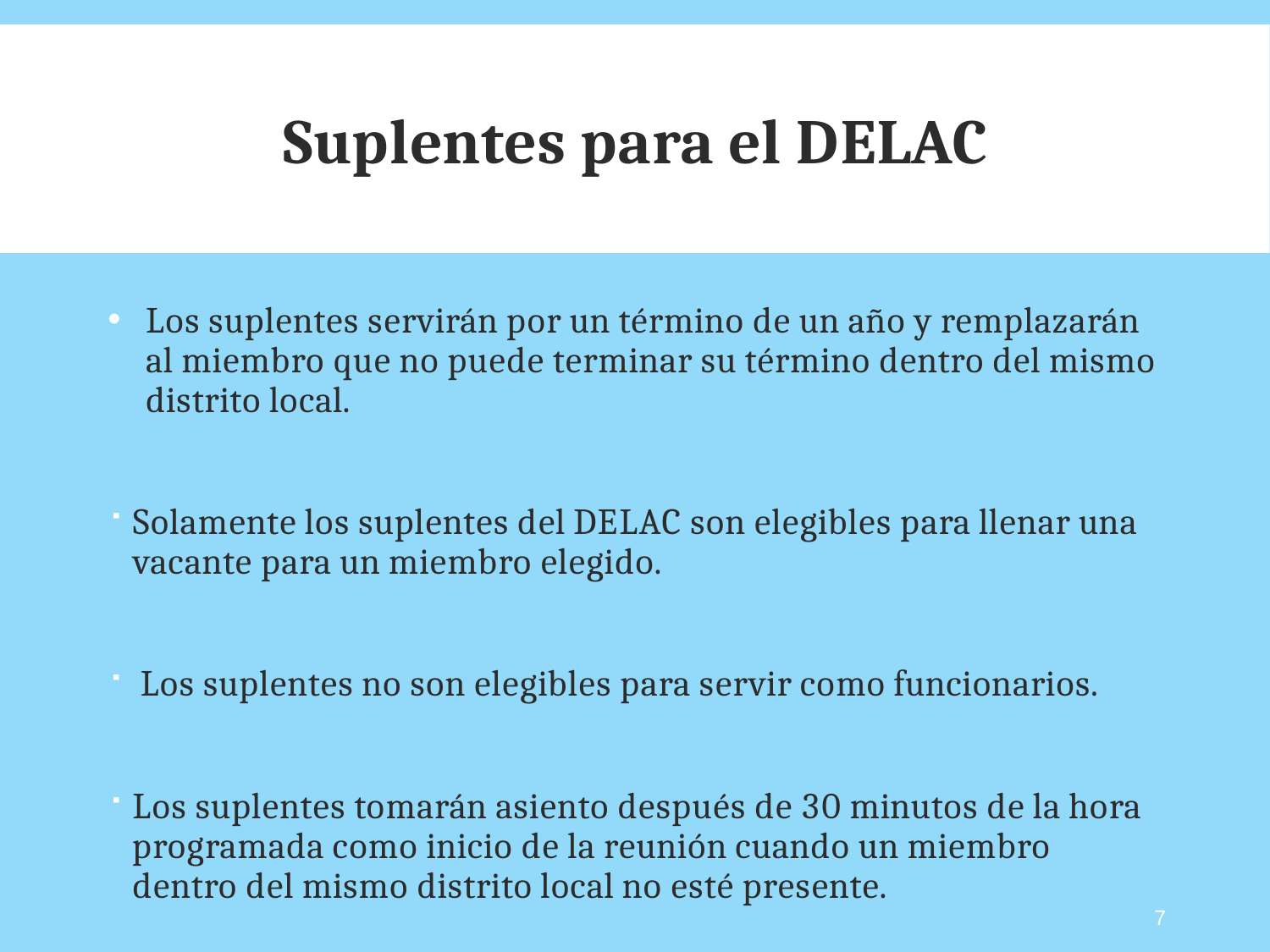

# Suplentes para el DELAC
Los suplentes servirán por un término de un año y remplazarán al miembro que no puede terminar su término dentro del mismo distrito local.

Solamente los suplentes del DELAC son elegibles para llenar una vacante para un miembro elegido.

 Los suplentes no son elegibles para servir como funcionarios.

Los suplentes tomarán asiento después de 30 minutos de la hora programada como inicio de la reunión cuando un miembro dentro del mismo distrito local no esté presente.

7